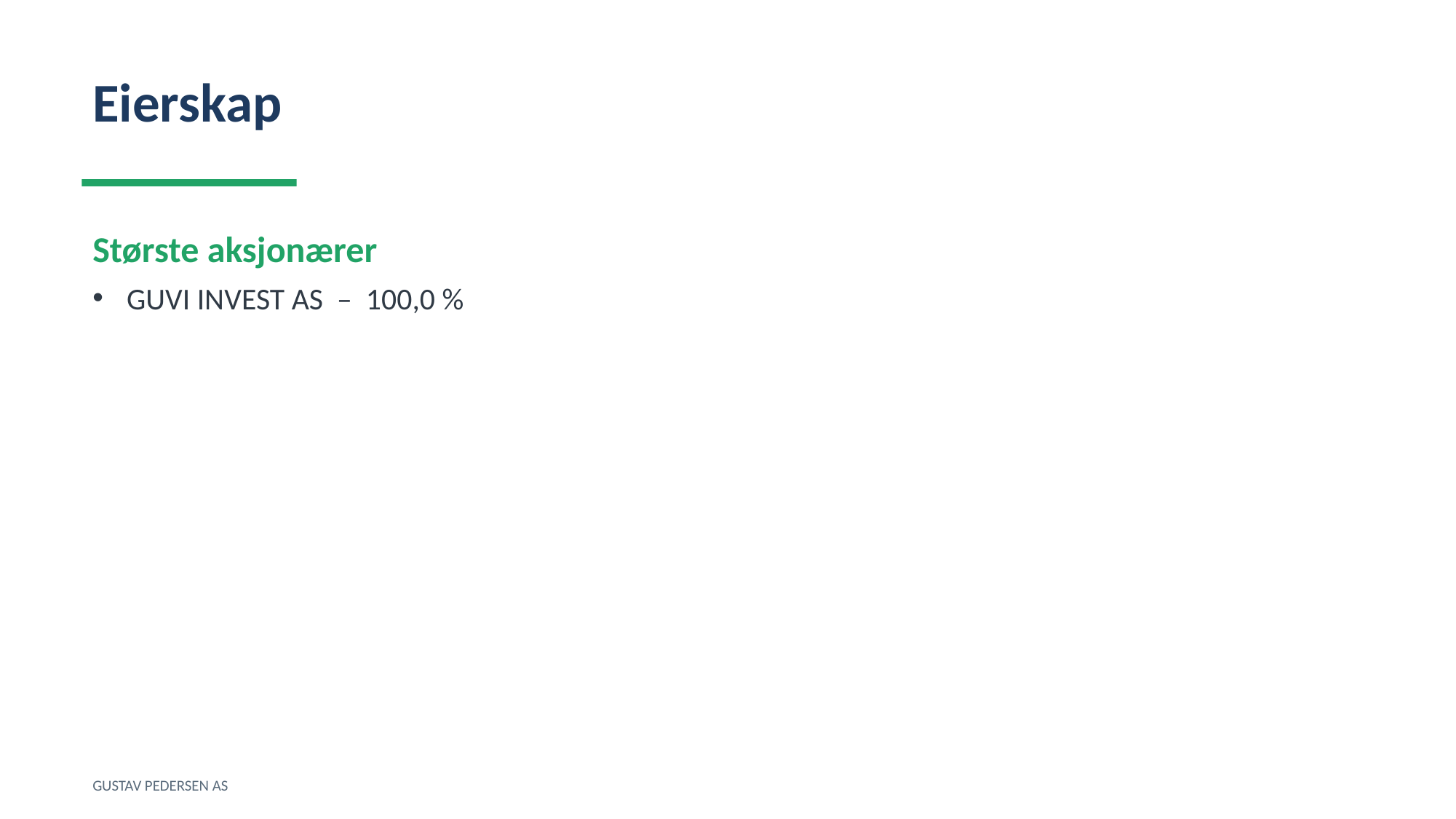

Eierskap

Største aksjonærer
GUVI INVEST AS  –  100,0 %
GUSTAV PEDERSEN AS